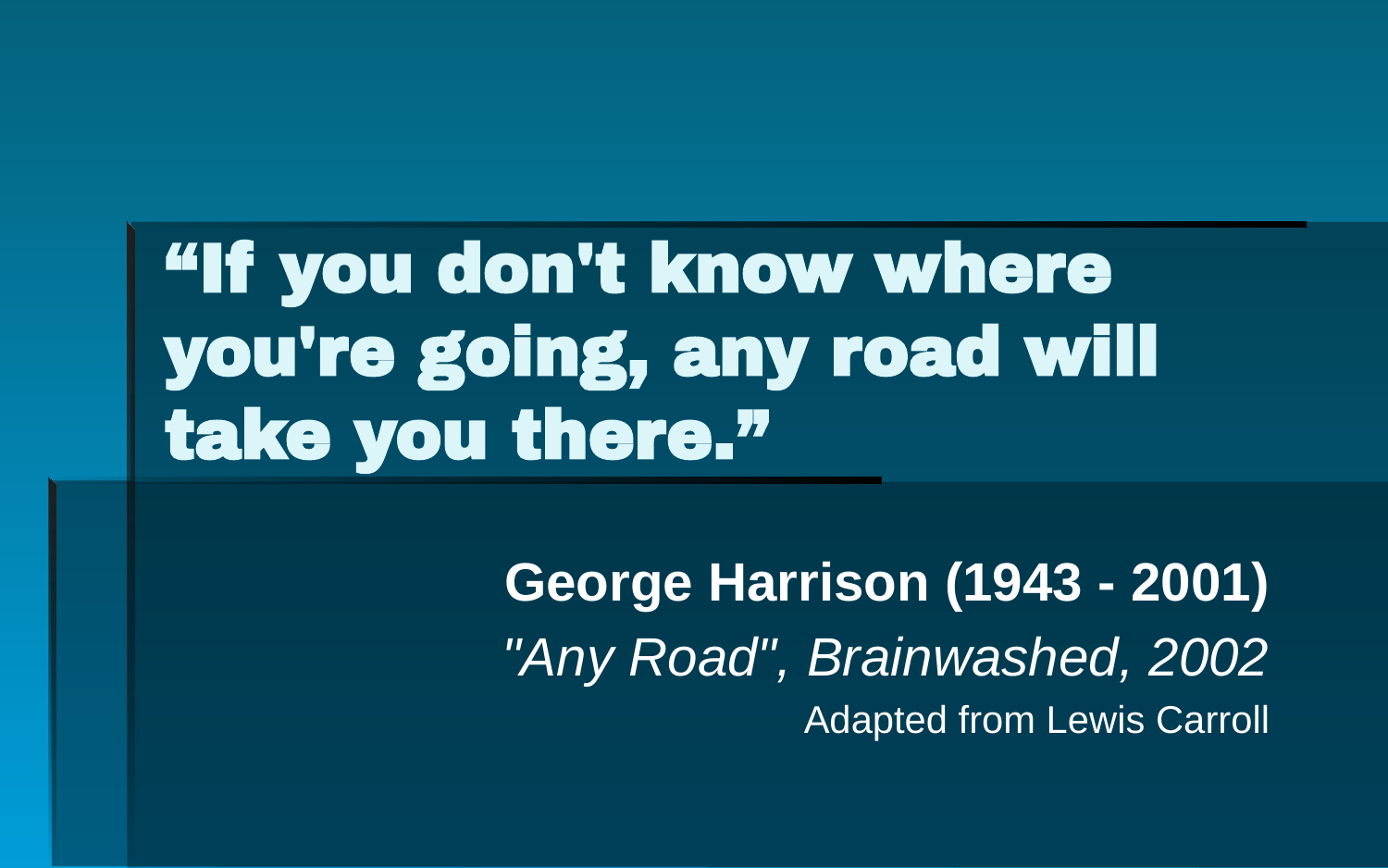

# “If you don't know where you're going, any road will take you there.”
George Harrison (1943 - 2001)
"Any Road", Brainwashed, 2002
Adapted from Lewis Carroll